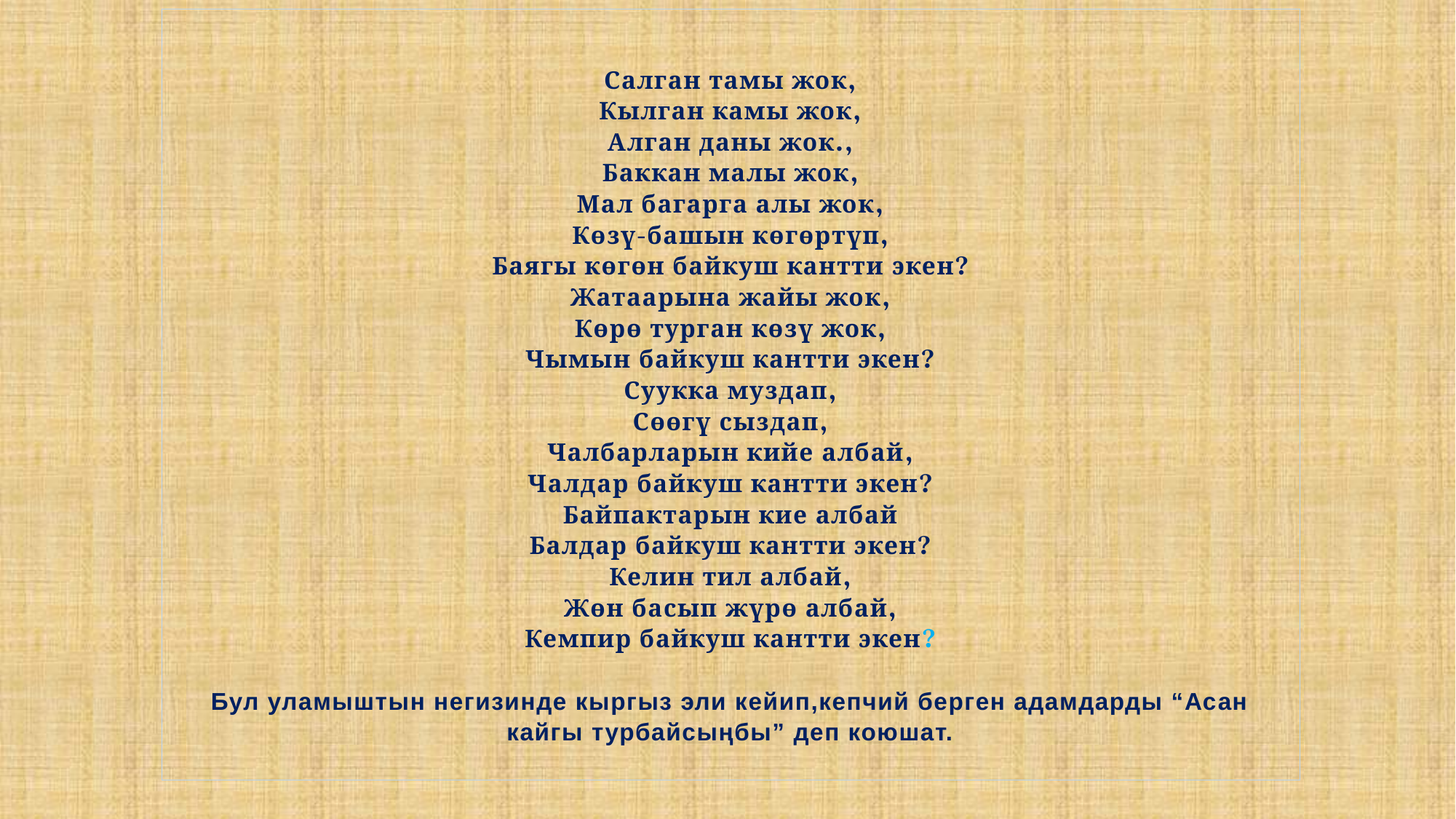

# Салган тамы жок, Кылган камы жок, Алган даны жок., Баккан малы жок, Мал багарга алы жок, Көзү-башын көгөртүп, Баягы көгөн байкуш кантти экен? Жатаарына жайы жок, Көрө турган көзү жок, Чымын байкуш кантти экен? Суукка муздап, Сөөгү сыздап, Чалбарларын кийе албай, Чалдар байкуш кантти экен? Байпактарын кие албай Балдар байкуш кантти экен? Келин тил албай, Жөн басып жүрө албай, Кемпир байкуш кантти экен?   Бул уламыштын негизинде кыргыз эли кейип,кепчий берген адамдарды “Асан кайгы турбайсыңбы” деп коюшат.